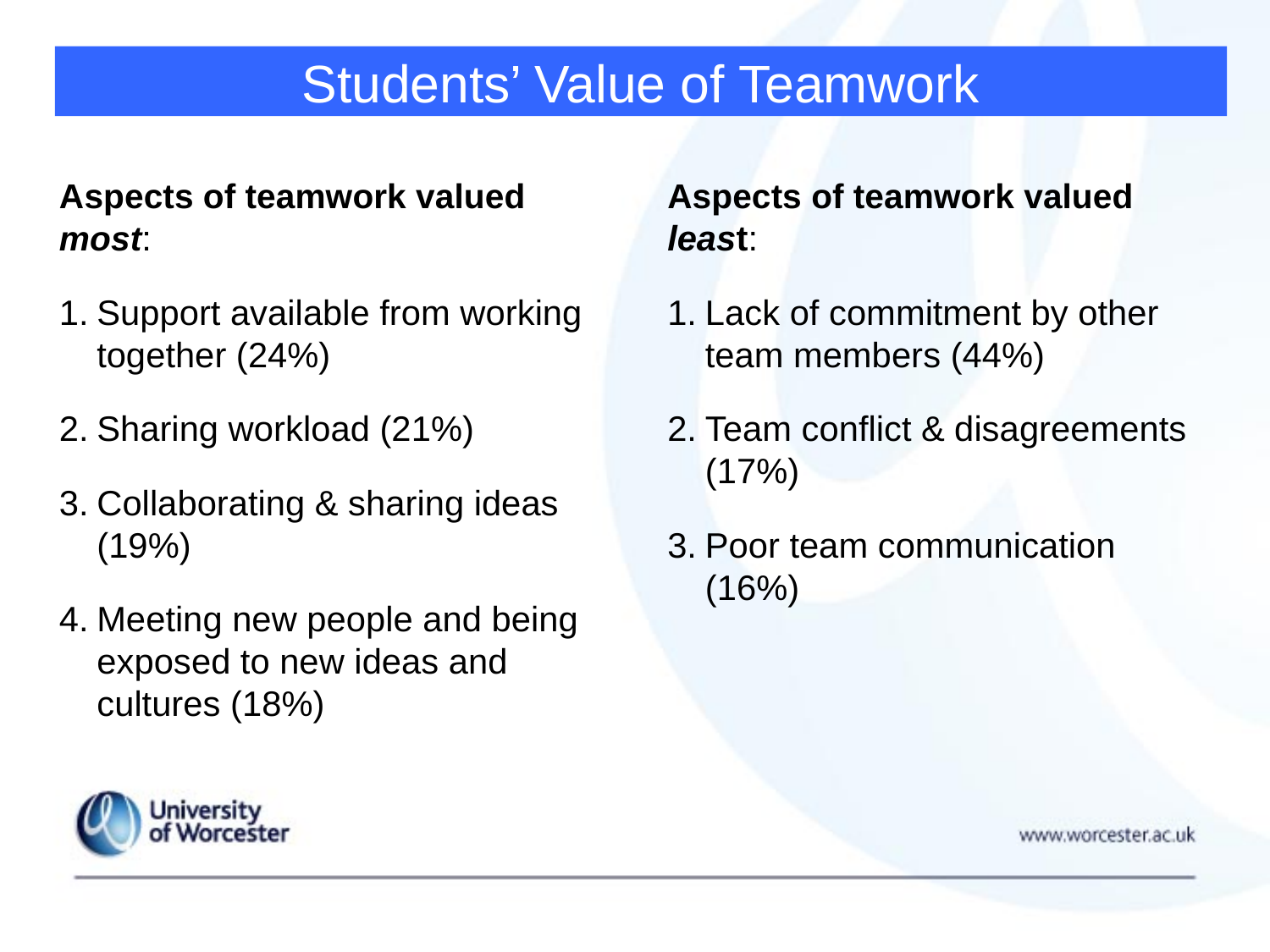

# Students’ Value of Teamwork
Aspects of teamwork valued most:
Support available from working together (24%)
Sharing workload (21%)
Collaborating & sharing ideas (19%)
Meeting new people and being exposed to new ideas and cultures (18%)

Aspects of teamwork valued least:
Lack of commitment by other team members (44%)
Team conflict & disagreements (17%)
Poor team communication (16%)